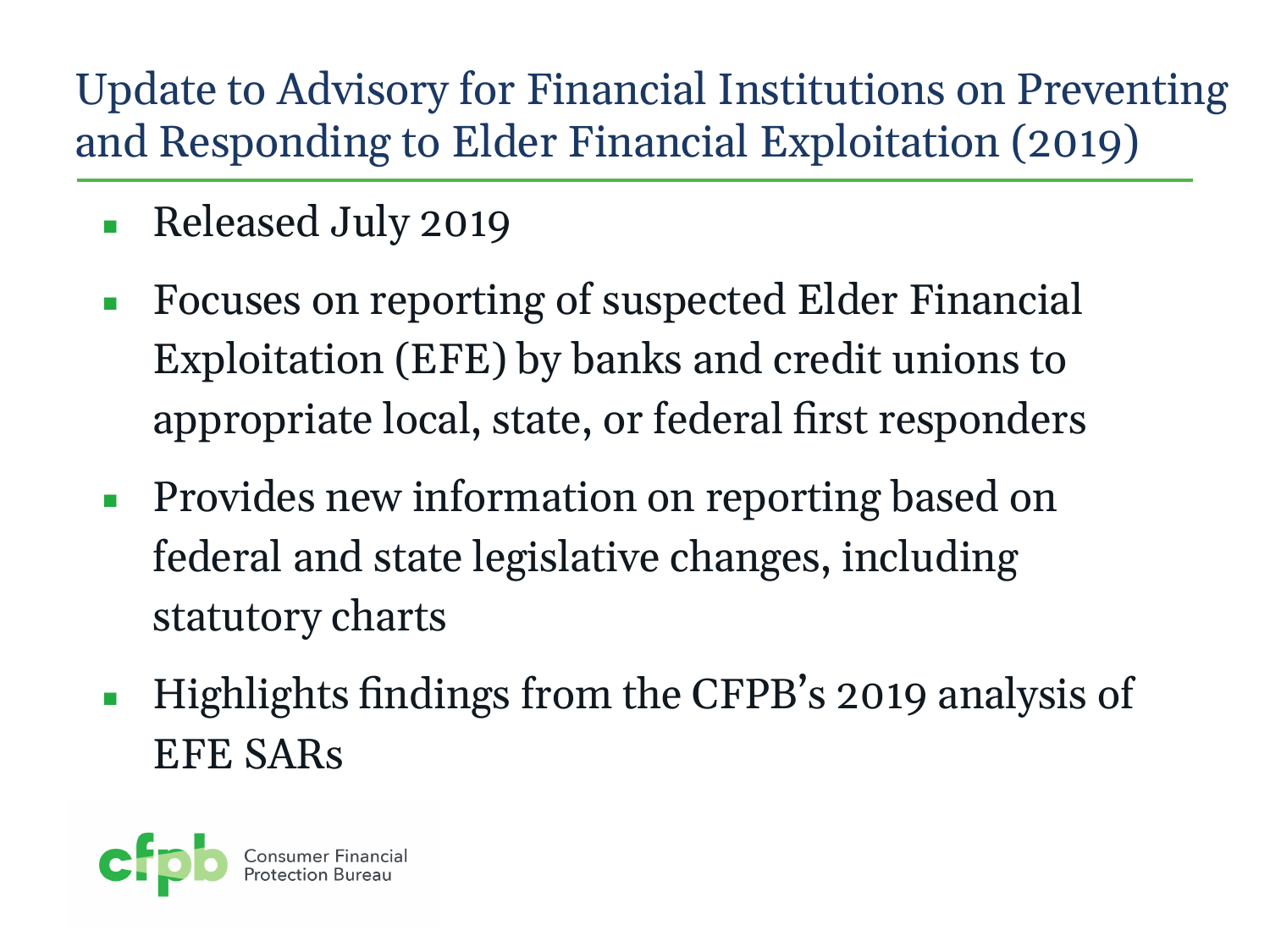

# Update to Advisory for Financial Institutions on Preventing and Responding to Elder Financial Exploitation (2019)
Released July 2019
Focuses on reporting of suspected Elder Financial Exploitation (EFE) by banks and credit unions to appropriate local, state, or federal first responders
Provides new information on reporting based on federal and state legislative changes, including statutory charts
Highlights findings from the CFPB’s 2019 analysis of EFE SARs